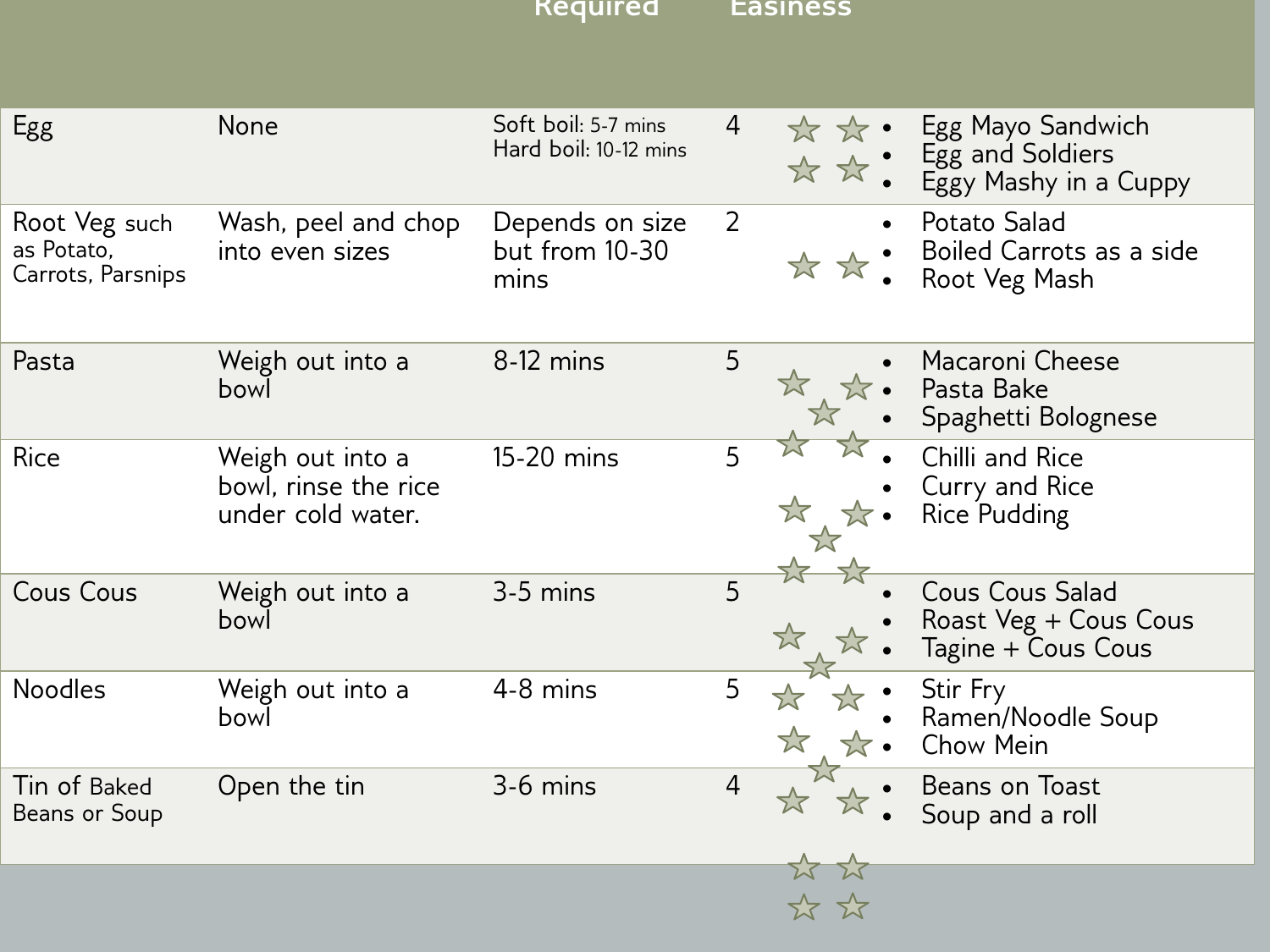

| Ingredient | Prep Required | Approx Time Required | Level of Easiness | Possible Dish Idea |
| --- | --- | --- | --- | --- |
| Egg | None | Soft boil: 5-7 mins Hard boil: 10-12 mins | 4 | Egg Mayo Sandwich Egg and Soldiers Eggy Mashy in a Cuppy |
| Root Veg such as Potato, Carrots, Parsnips | Wash, peel and chop into even sizes | Depends on size but from 10-30 mins | 2 | Potato Salad Boiled Carrots as a side Root Veg Mash |
| Pasta | Weigh out into a bowl | 8-12 mins | 5 | Macaroni Cheese Pasta Bake Spaghetti Bolognese |
| Rice | Weigh out into a bowl, rinse the rice under cold water. | 15-20 mins | 5 | Chilli and Rice Curry and Rice Rice Pudding |
| Cous Cous | Weigh out into a bowl | 3-5 mins | 5 | Cous Cous Salad Roast Veg + Cous Cous Tagine + Cous Cous |
| Noodles | Weigh out into a bowl | 4-8 mins | 5 | Stir Fry Ramen/Noodle Soup Chow Mein |
| Tin of Baked Beans or Soup | Open the tin | 3-6 mins | 4 | Beans on Toast Soup and a roll |